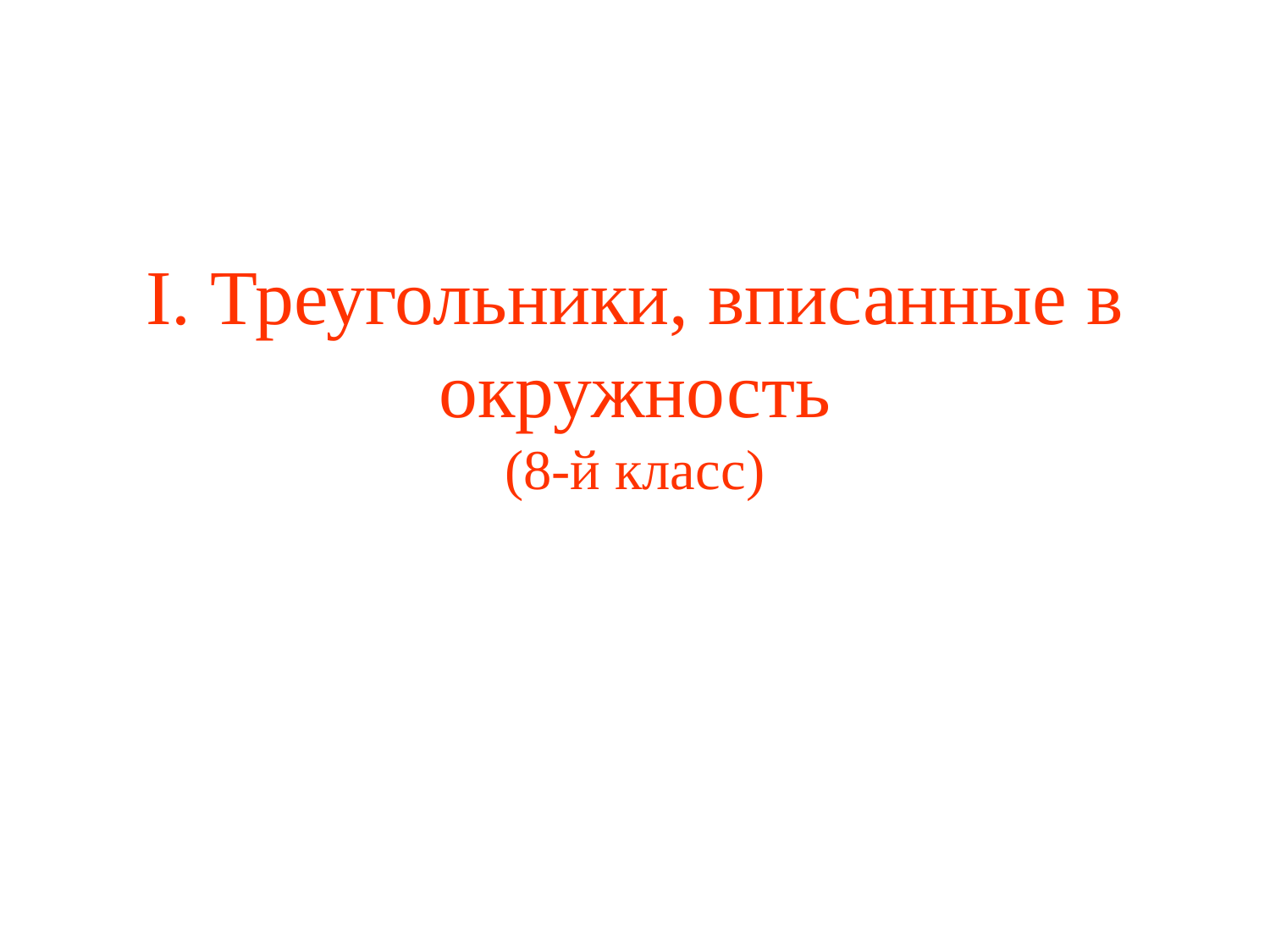

# I. Треугольники, вписанные в окружность (8-й класс)